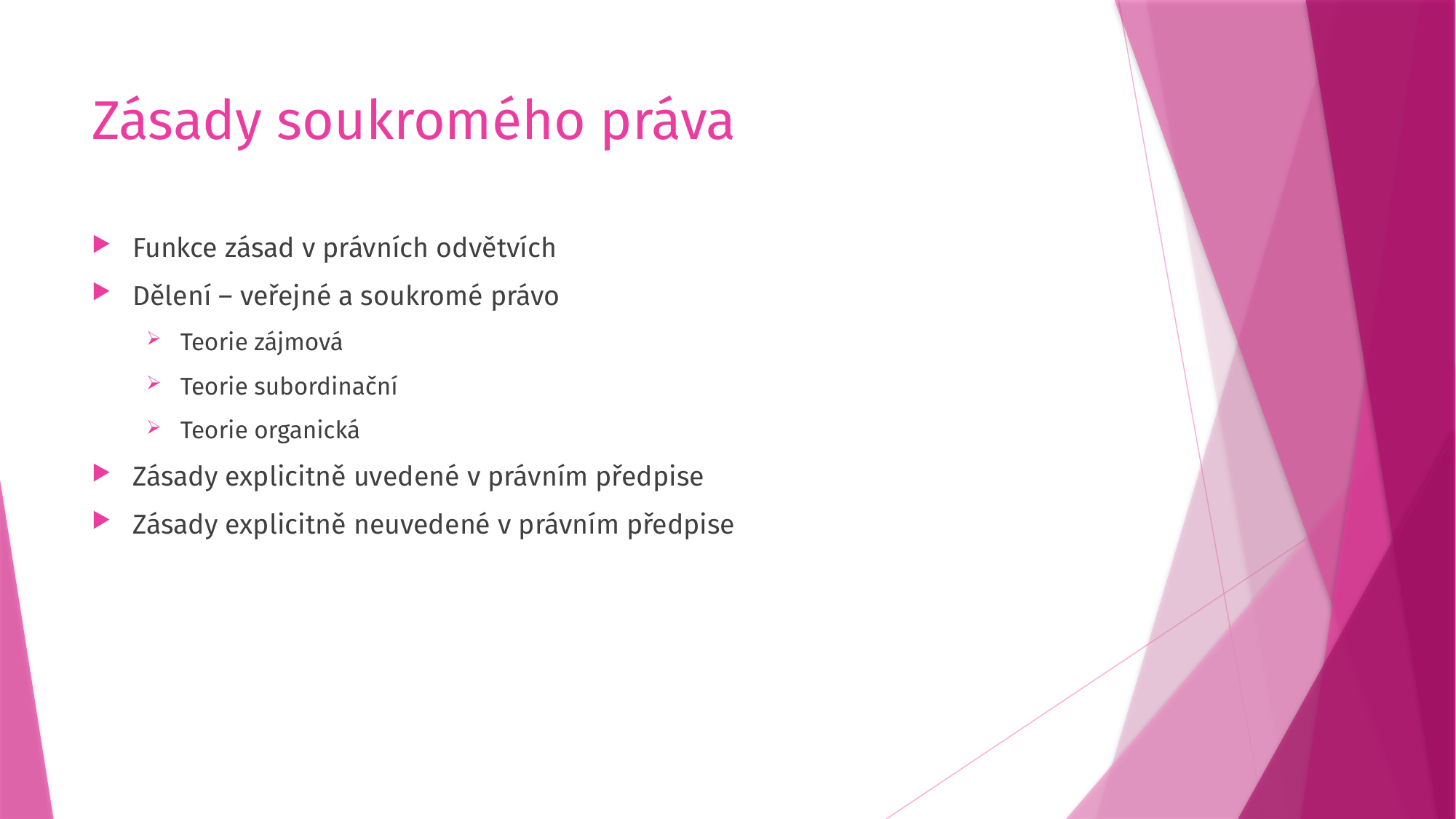

# Zásady soukromého práva
Funkce zásad v právních odvětvích
Dělení – veřejné a soukromé právo
Teorie zájmová
Teorie subordinační
Teorie organická
Zásady explicitně uvedené v právním předpise
Zásady explicitně neuvedené v právním předpise